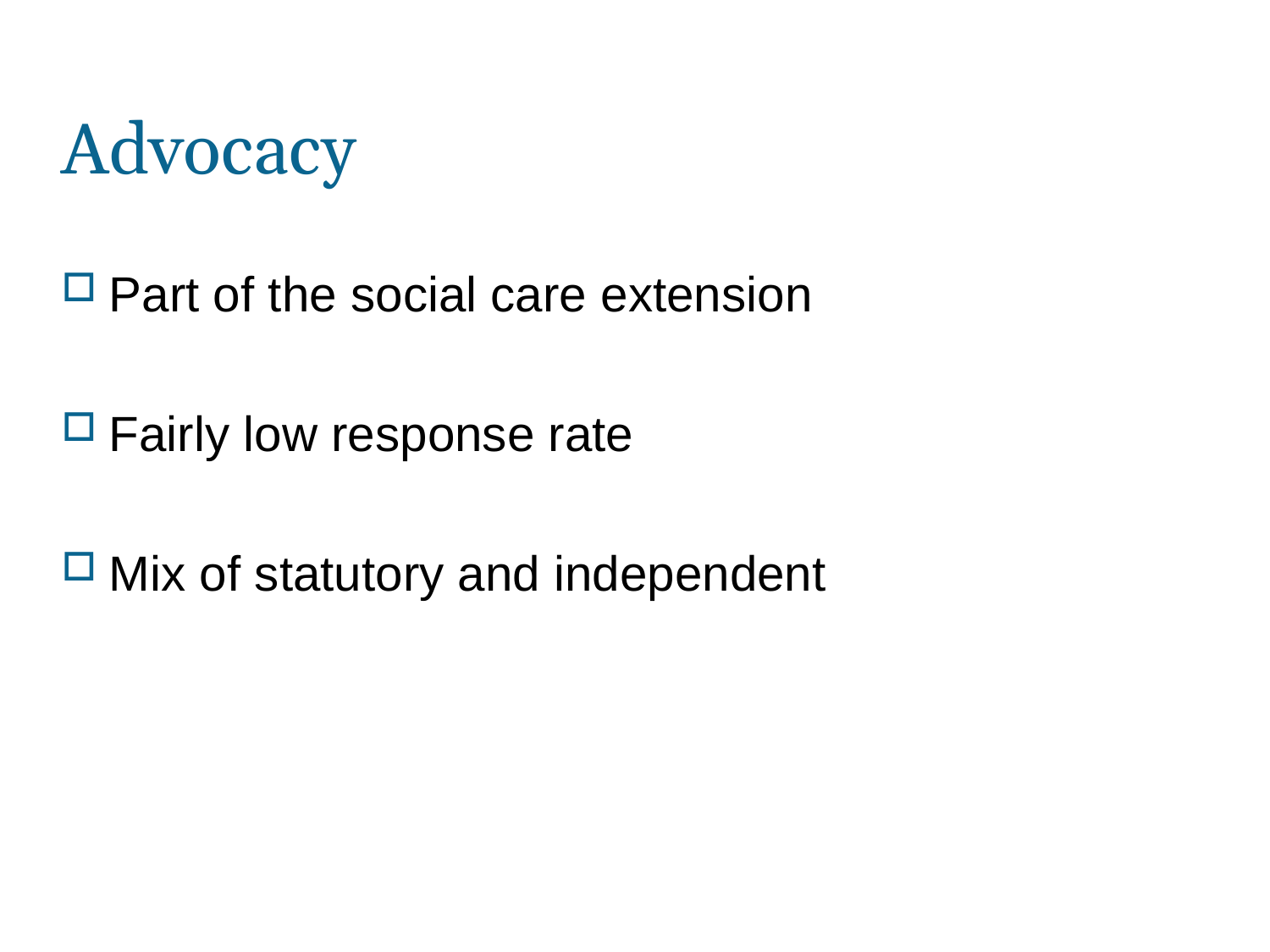

# Advocacy
Part of the social care extension

Fairly low response rate

Mix of statutory and independent